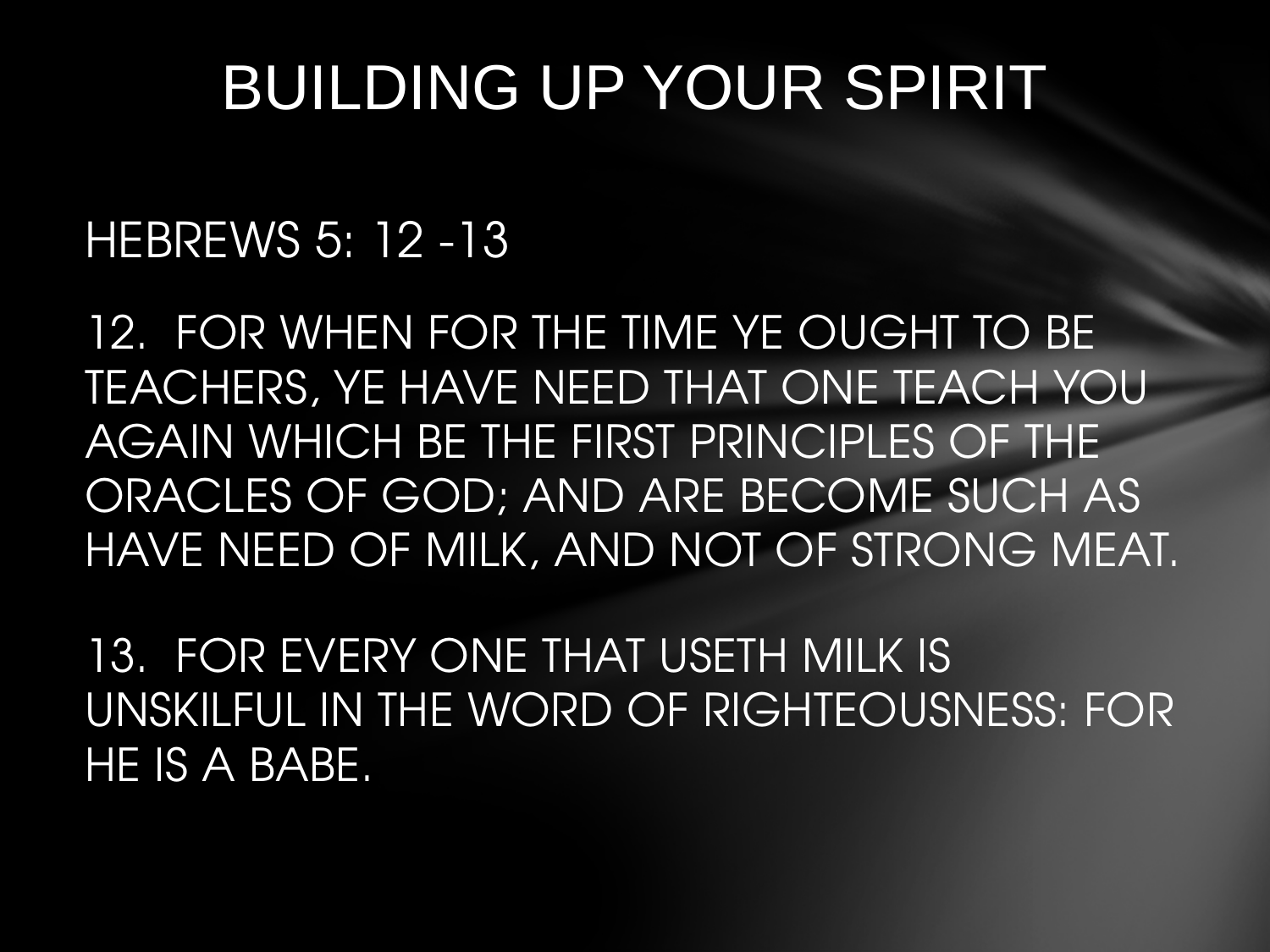

# BUILDING UP YOUR SPIRIT
HEBREWS 5: 12 -13

12.  FOR WHEN FOR THE TIME YE OUGHT TO BE TEACHERS, YE HAVE NEED THAT ONE TEACH YOU AGAIN WHICH BE THE FIRST PRINCIPLES OF THE ORACLES OF GOD; AND ARE BECOME SUCH AS HAVE NEED OF MILK, AND NOT OF STRONG MEAT.

13.  FOR EVERY ONE THAT USETH MILK IS UNSKILFUL IN THE WORD OF RIGHTEOUSNESS: FOR HE IS A BABE.